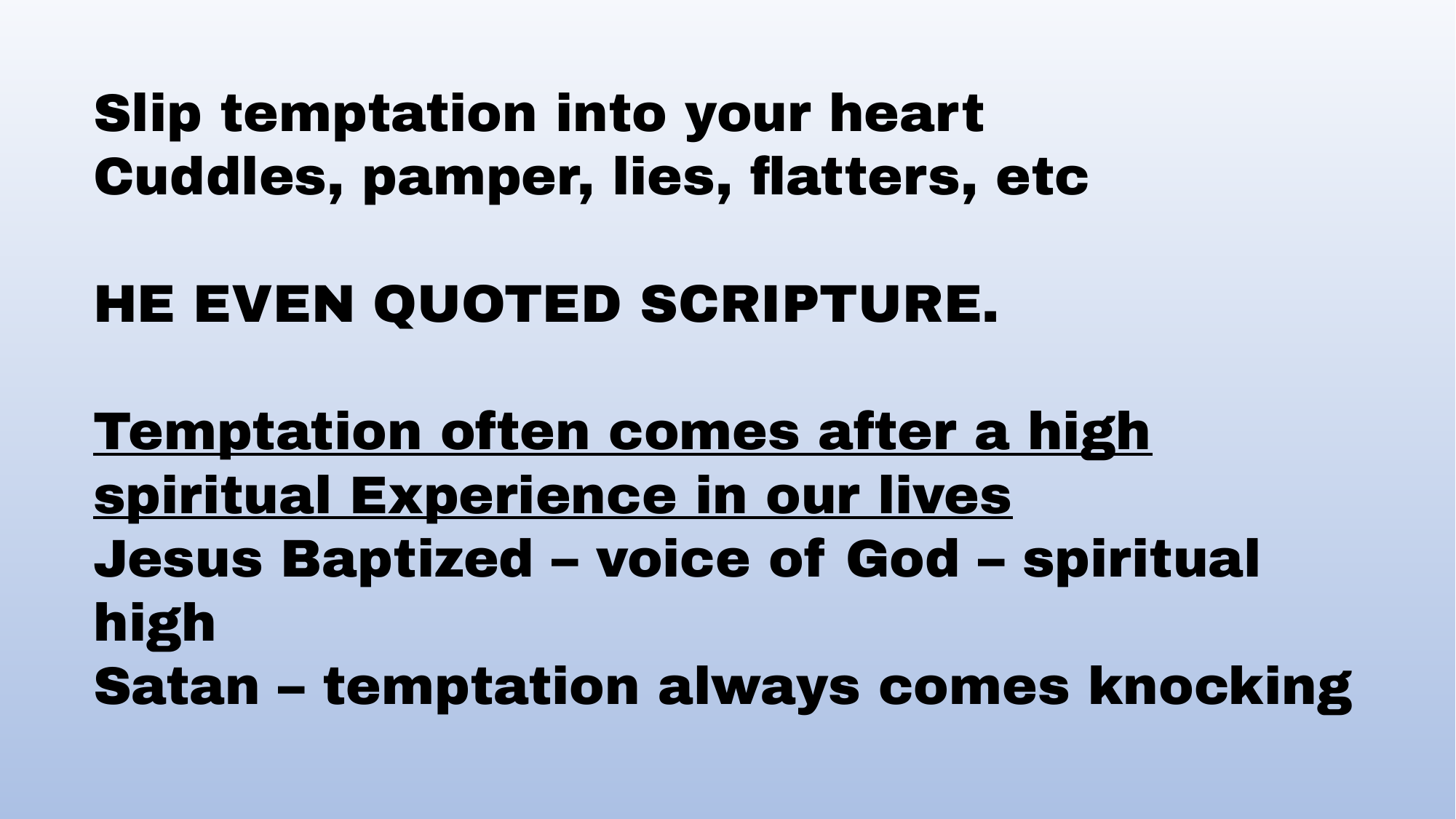

Slip temptation into your heart
Cuddles, pamper, lies, flatters, etc

HE EVEN QUOTED SCRIPTURE.

Temptation often comes after a high spiritual Experience in our lives
Jesus Baptized – voice of God – spiritual high
Satan – temptation always comes knocking